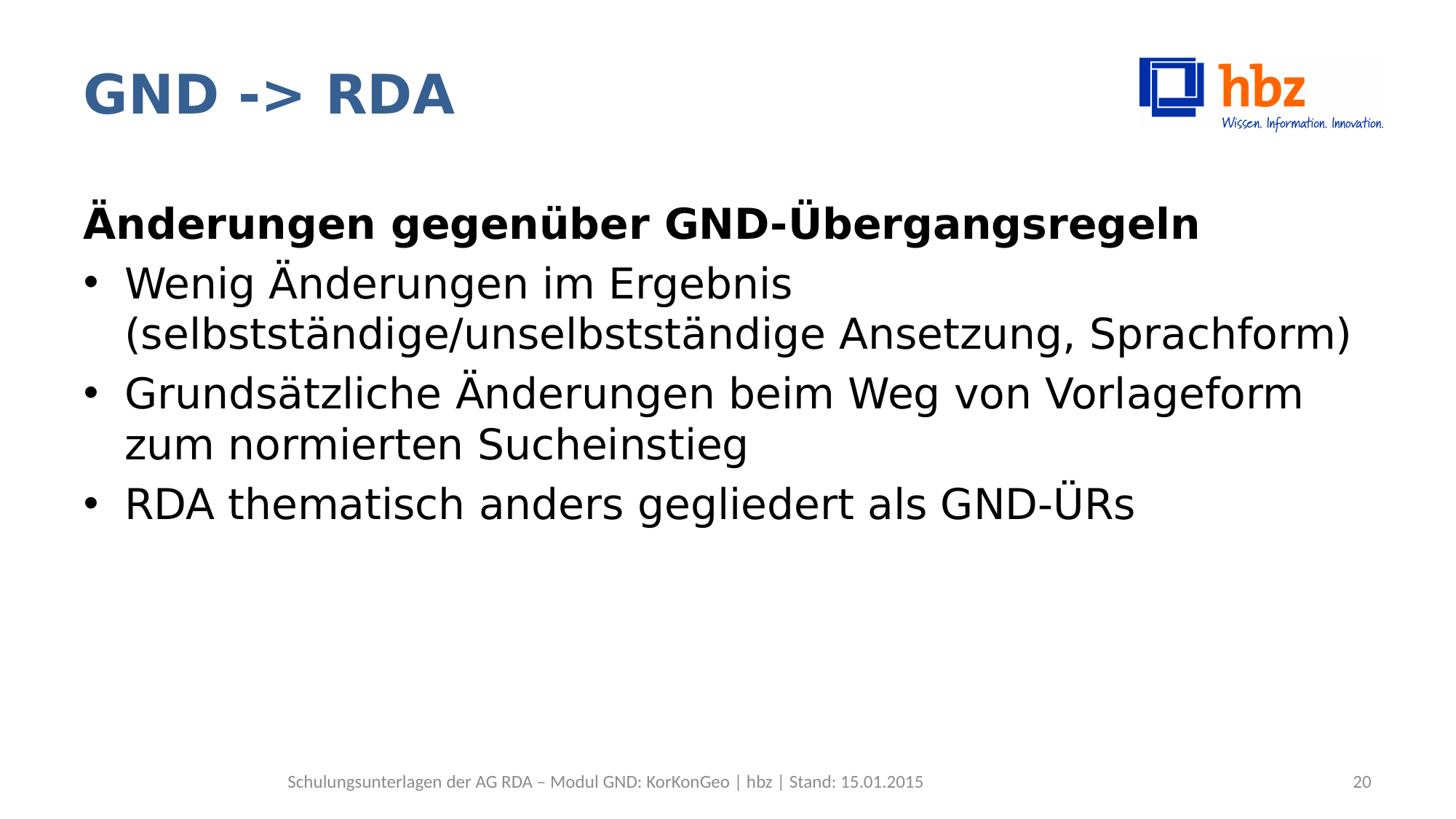

# GND -> RDA
Änderungen gegenüber GND-Übergangsregeln
Wenig Änderungen im Ergebnis (selbstständige/unselbstständige Ansetzung, Sprachform)
Grundsätzliche Änderungen beim Weg von Vorlageform zum normierten Sucheinstieg
RDA thematisch anders gegliedert als GND-ÜRs

Schulungsunterlagen der AG RDA – Modul GND: KorKonGeo | hbz | Stand: 15.01.2015
20